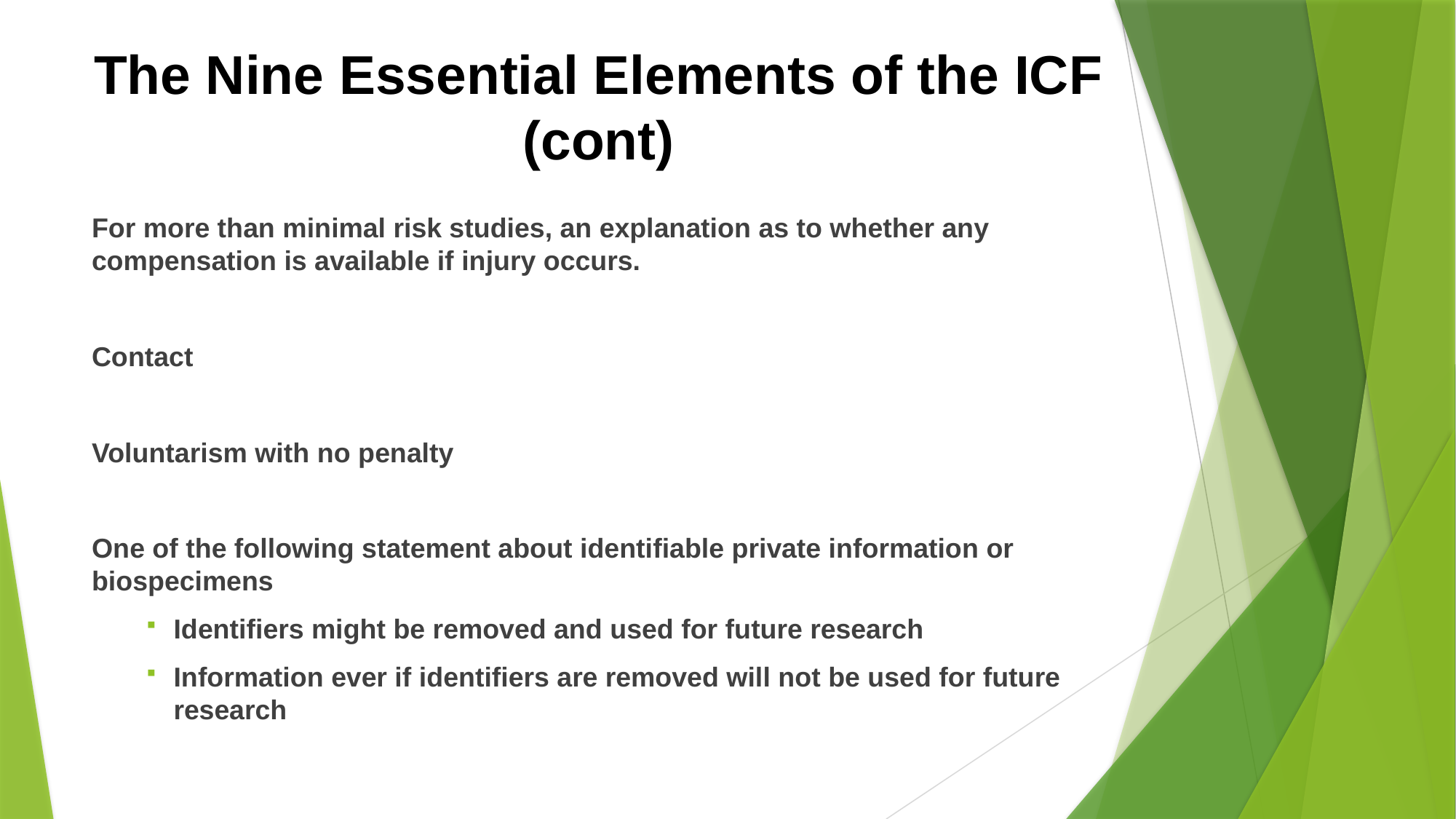

# The Nine Essential Elements of the ICF (cont)
For more than minimal risk studies, an explanation as to whether any compensation is available if injury occurs.

Contact

Voluntarism with no penalty

One of the following statement about identifiable private information or biospecimens
Identifiers might be removed and used for future research
Information ever if identifiers are removed will not be used for future research